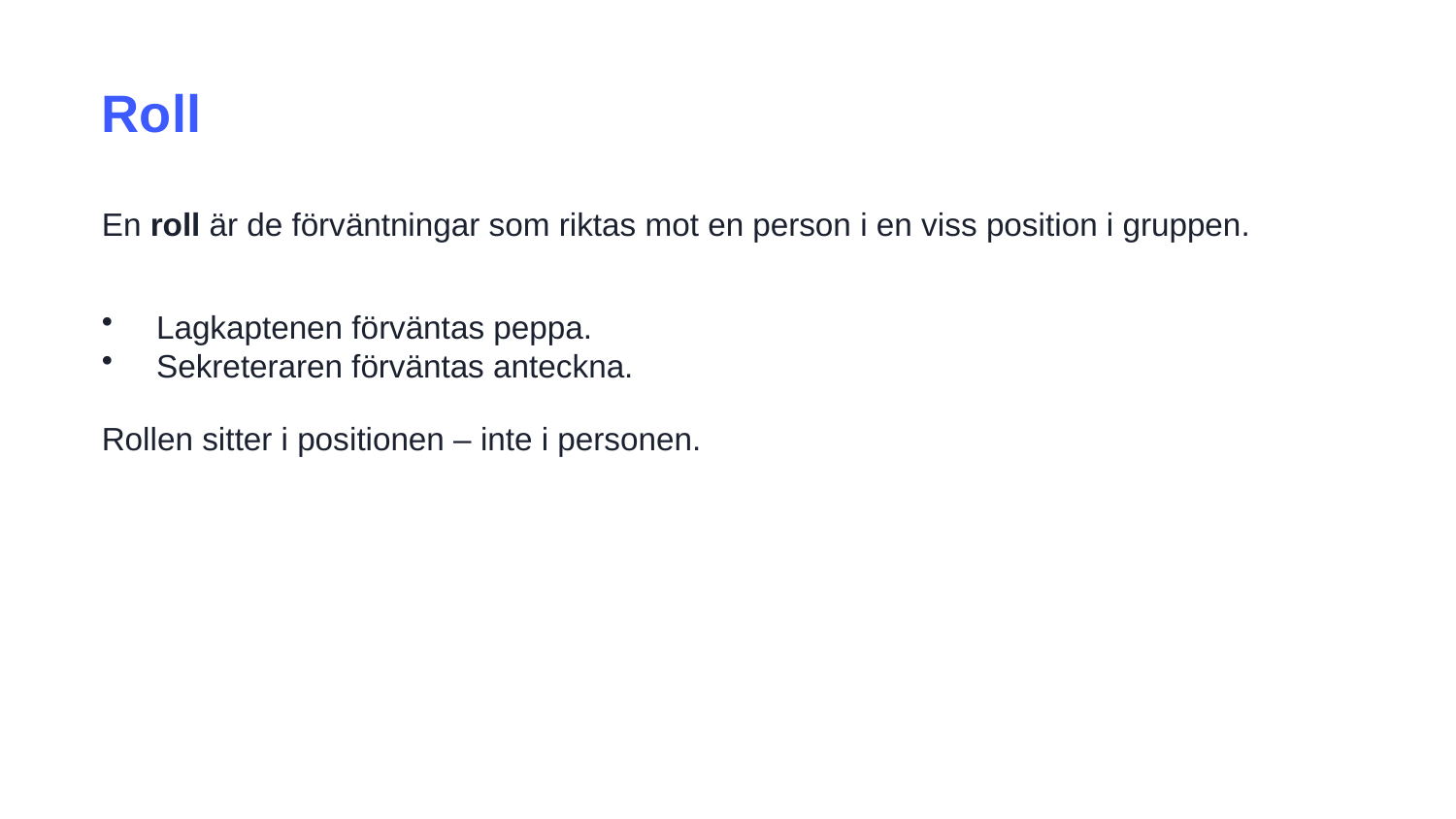

Roll
En roll är de förväntningar som riktas mot en person i en viss position i gruppen.
Lagkaptenen förväntas peppa.
Sekreteraren förväntas anteckna.
Rollen sitter i positionen – inte i personen.